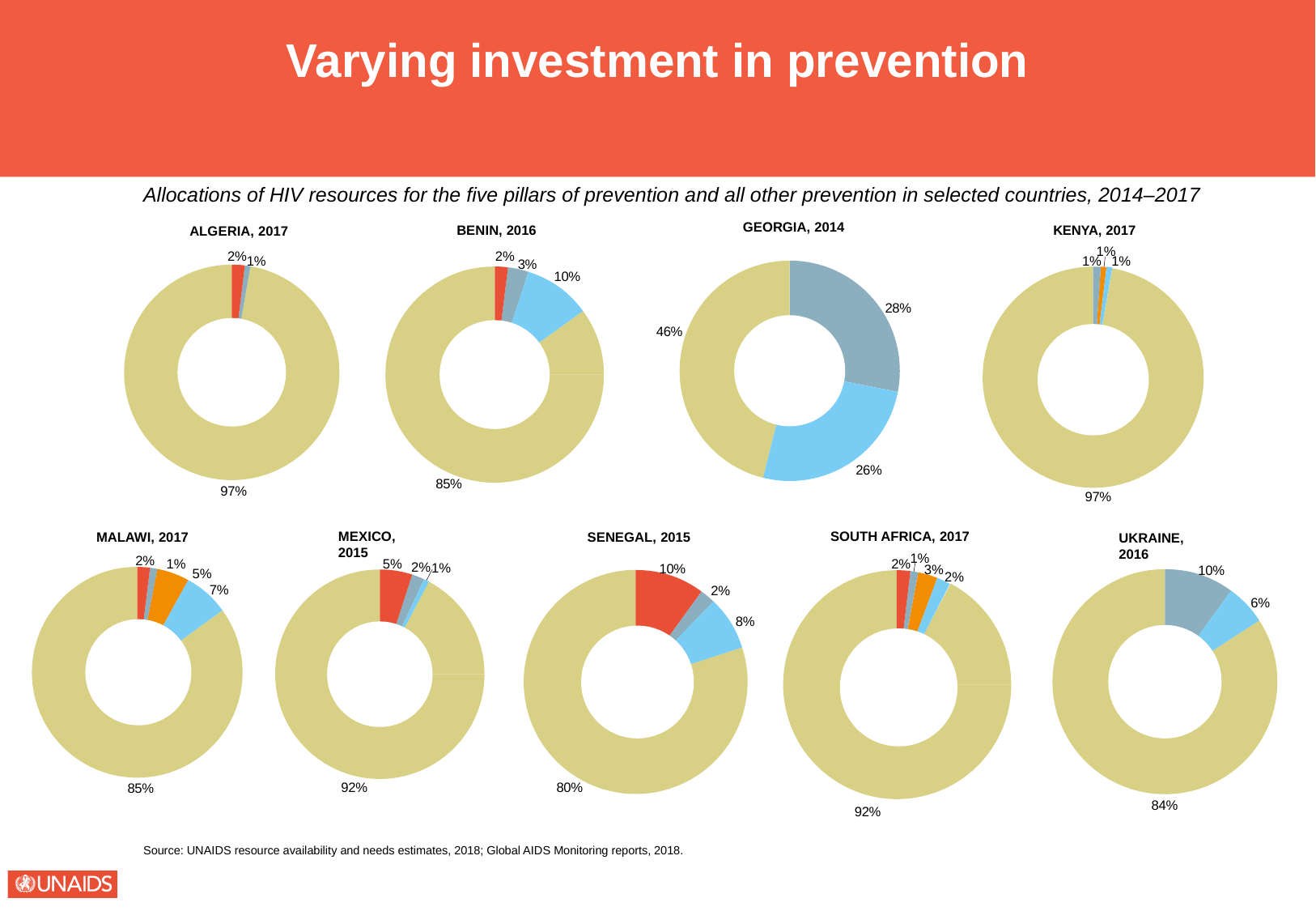

Varying investment in prevention
Allocations of HIV resources for the five pillars of prevention and all other prevention in selected countries, 2014–2017
KENYA, 2017

97%
GEORGIA, 2014

28%

46%

26%
BENIN, 2016
3%

10%

85%
ALGERIA, 2017

97%
1%
2%
2%
1%
1%
1%
MEXICO, 2015

92%
SOUTH AFRICA, 2017

92%
MALAWI, 2017

7%

85%
SENEGAL, 2015
10%

2%

8%

80%
UKRAINE, 2016
10%

6%

84%
1%
2%
5%
2%
1%
2%
1%
3%

5%
2%
Source: UNAIDS resource availability and needs estimates, 2018; Global AIDS Monitoring reports, 2018.